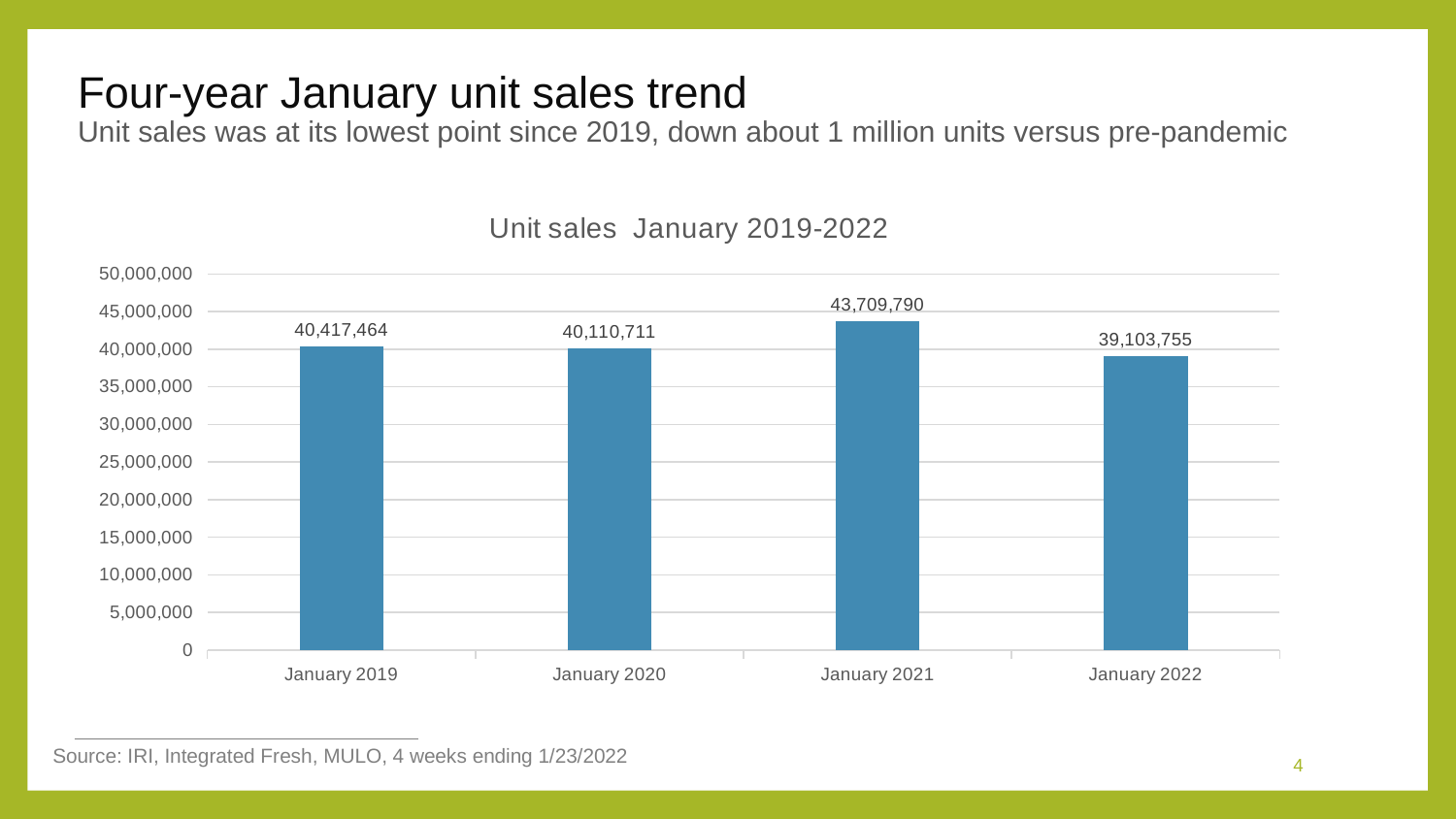

# Four-year January unit sales trend Unit sales was at its lowest point since 2019, down about 1 million units versus pre-pandemic

### Chart: Unit sales  January 2019-2022

| Category | Units |
|---|---|
| January 2019 | 40417464.0 |
| January 2020 | 40110711.0 |
| January 2021 | 43709790.0 |
| January 2022 | 39103755.0 |
Source: IRI, Integrated Fresh, MULO, 4 weeks ending 1/23/2022
4